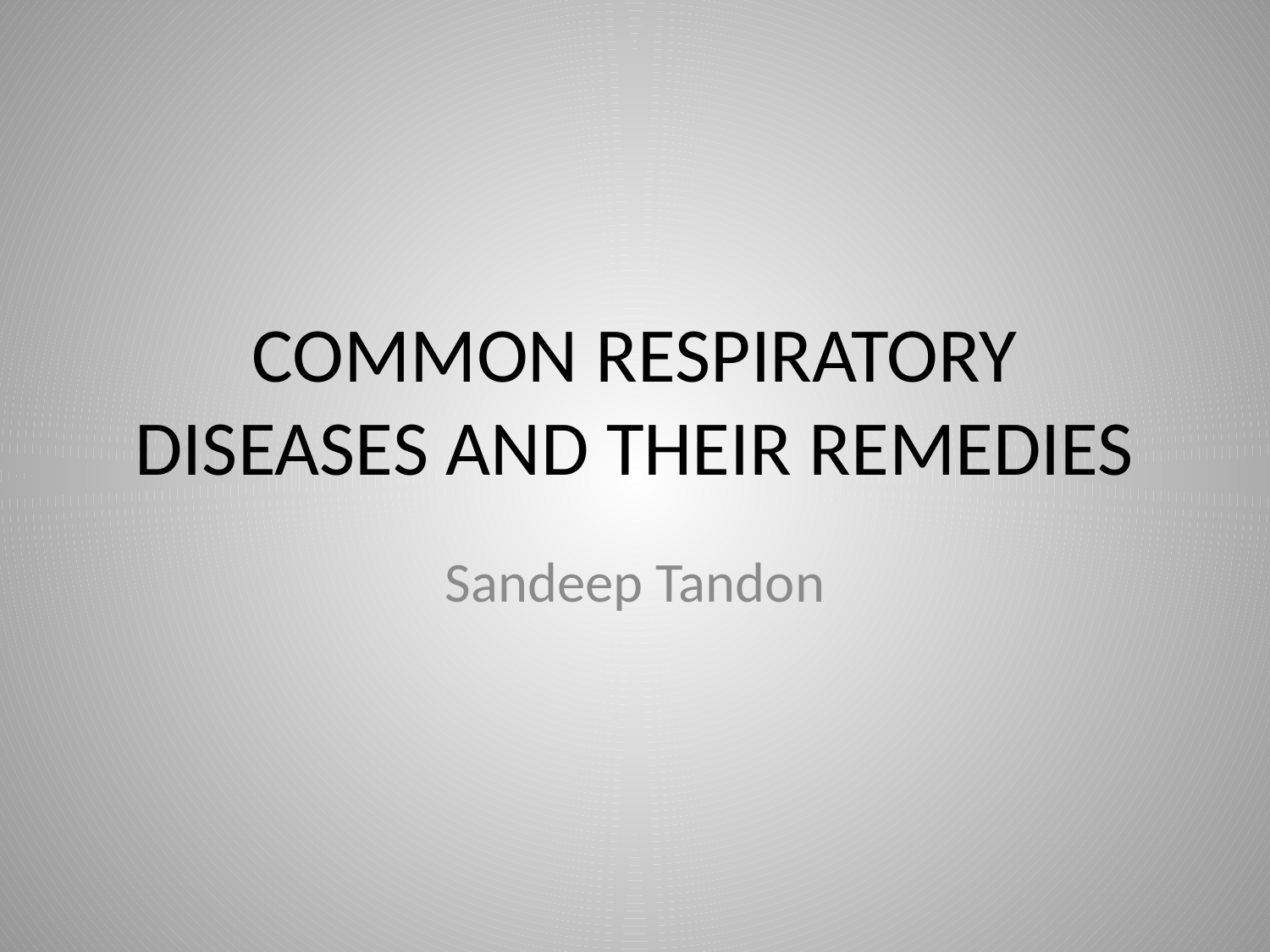

# COMMON RESPIRATORY DISEASES AND THEIR REMEDIES
Sandeep Tandon